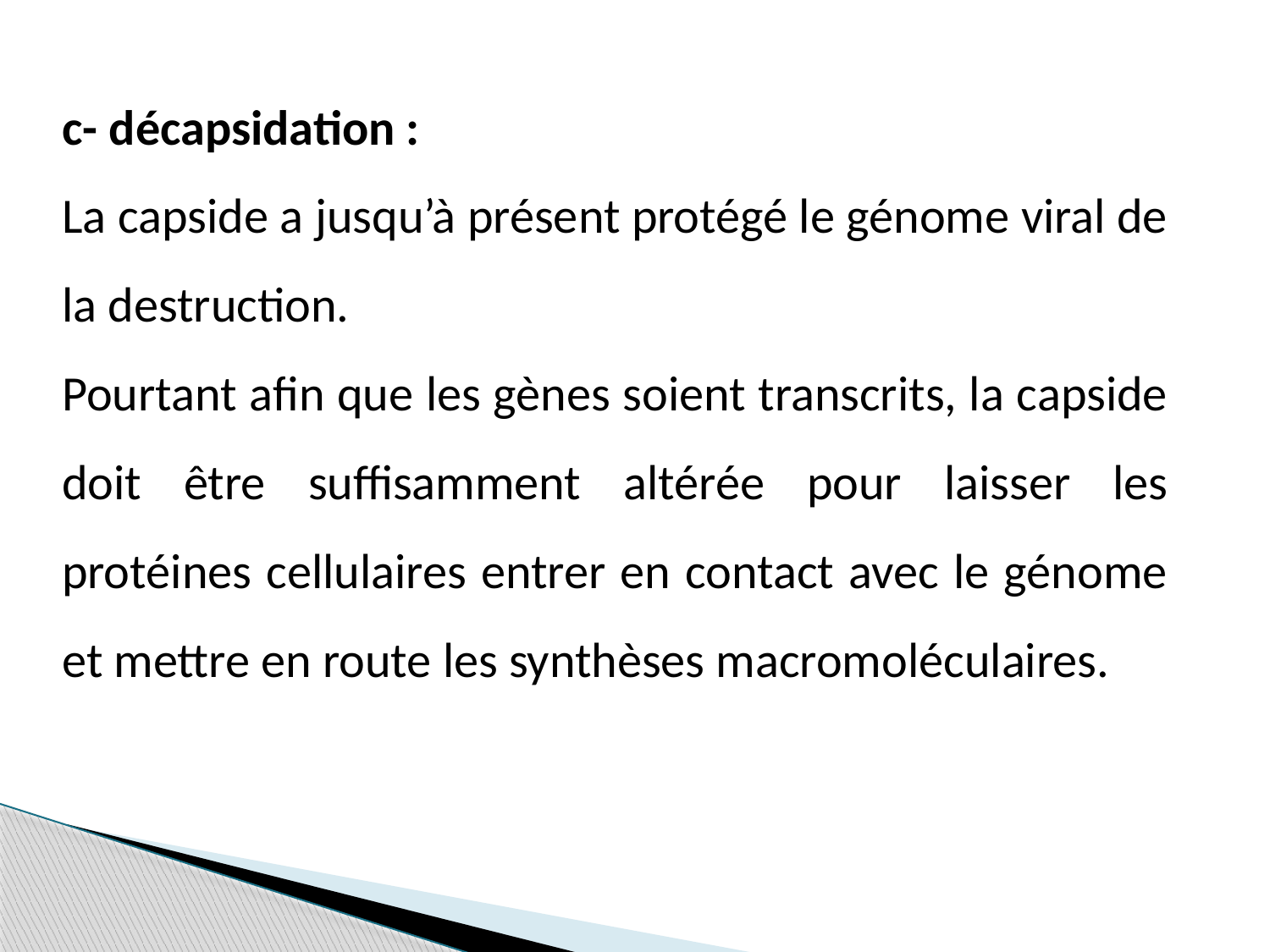

c- décapsidation :
La capside a jusqu’à présent protégé le génome viral de la destruction.
Pourtant afin que les gènes soient transcrits, la capside doit être suffisamment altérée pour laisser les protéines cellulaires entrer en contact avec le génome et mettre en route les synthèses macromoléculaires.